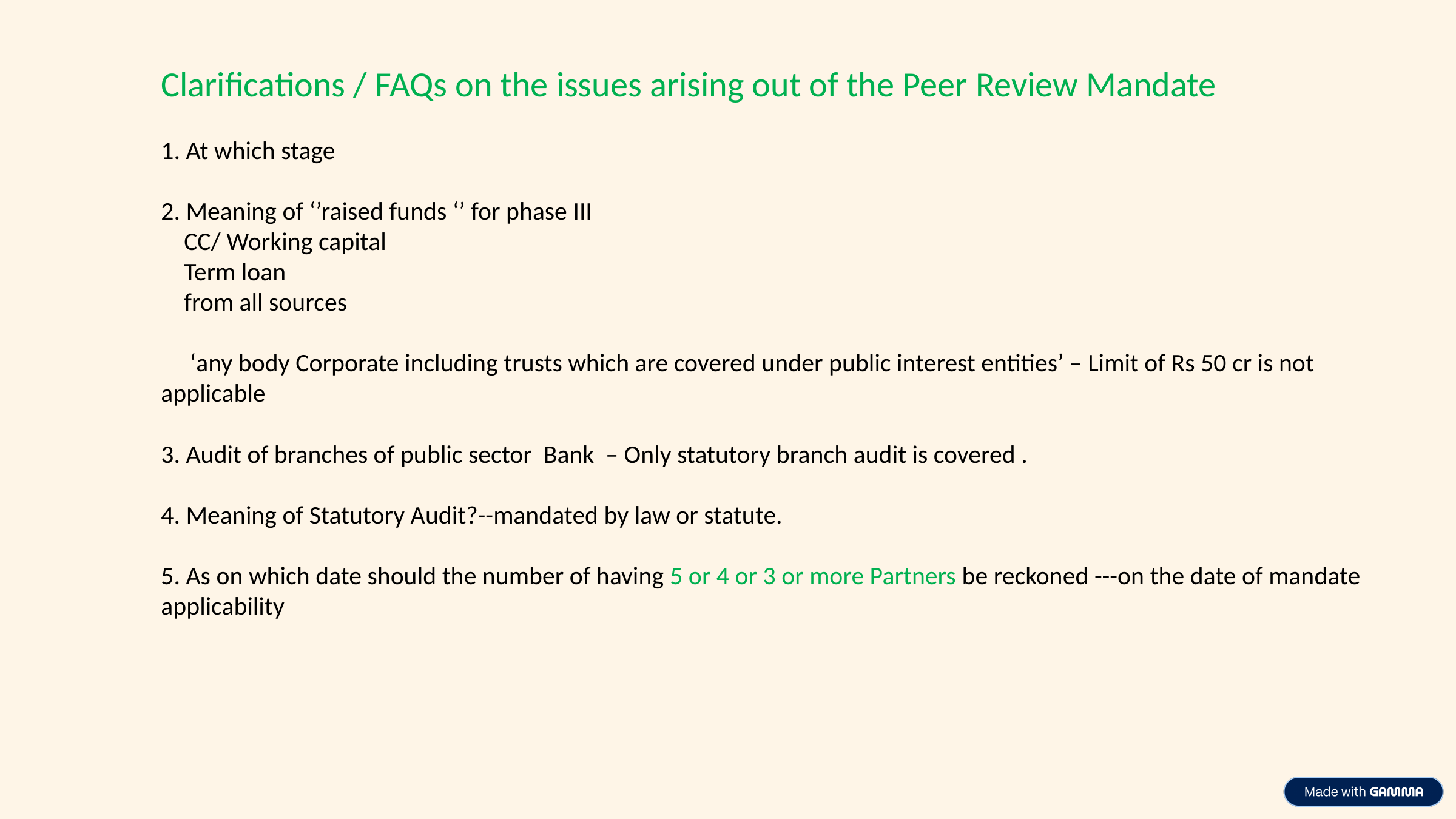

Clarifications / FAQs on the issues arising out of the Peer Review Mandate

1. At which stage

2. Meaning of ‘’raised funds ‘’ for phase III
    CC/ Working capital
    Term loan
    from all sources

     ‘any body Corporate including trusts which are covered under public interest entities’ – Limit of Rs 50 cr is not    applicable

3. Audit of branches of public sector  Bank  – Only statutory branch audit is covered .

4. Meaning of Statutory Audit?--mandated by law or statute.

5. As on which date should the number of having 5 or 4 or 3 or more Partners be reckoned ---on the date of mandate applicability